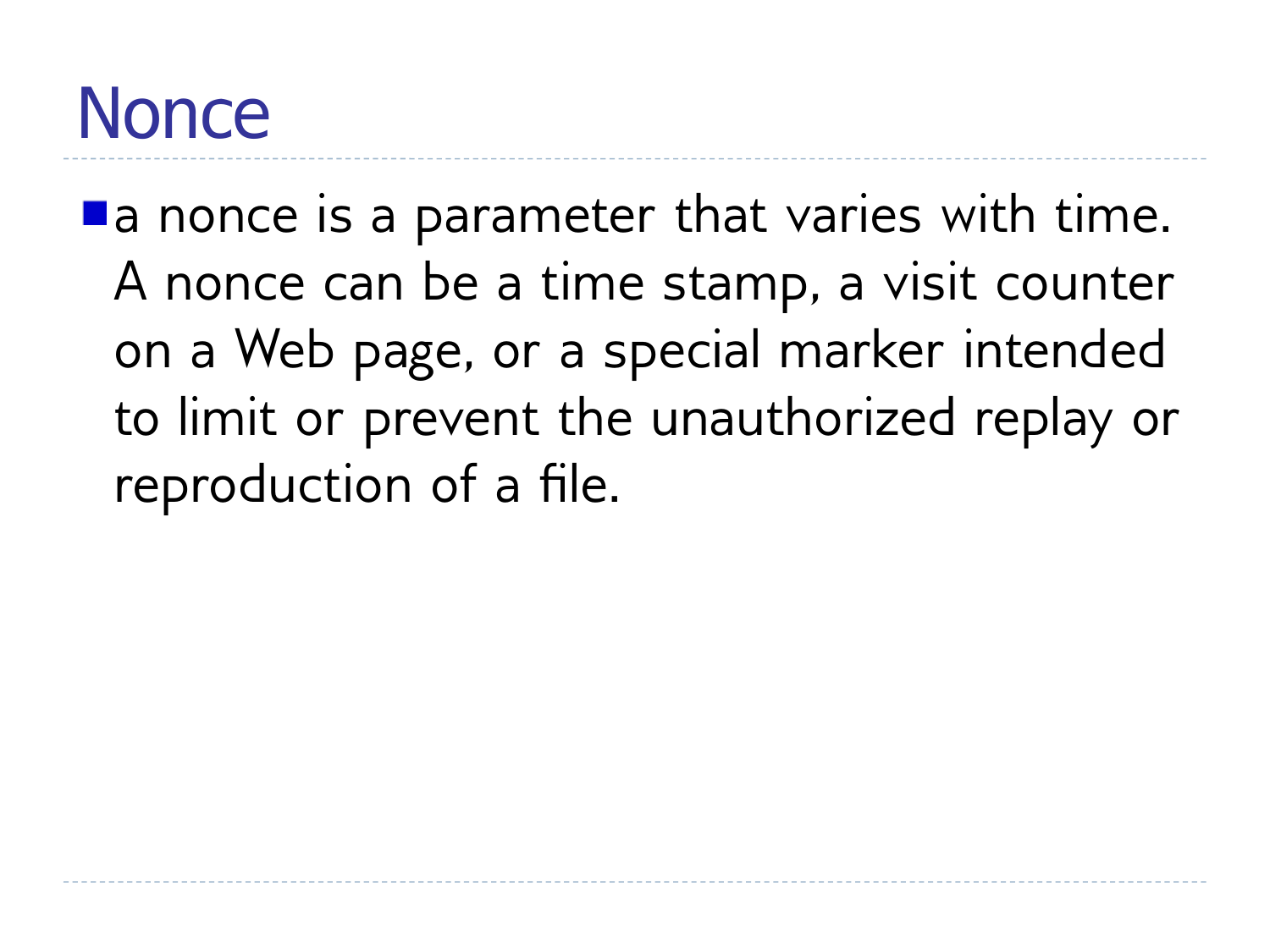

Nonce
a nonce is a parameter that varies with time. A nonce can be a time stamp, a visit counter on a Web page, or a special marker intended to limit or prevent the unauthorized replay or reproduction of a file.